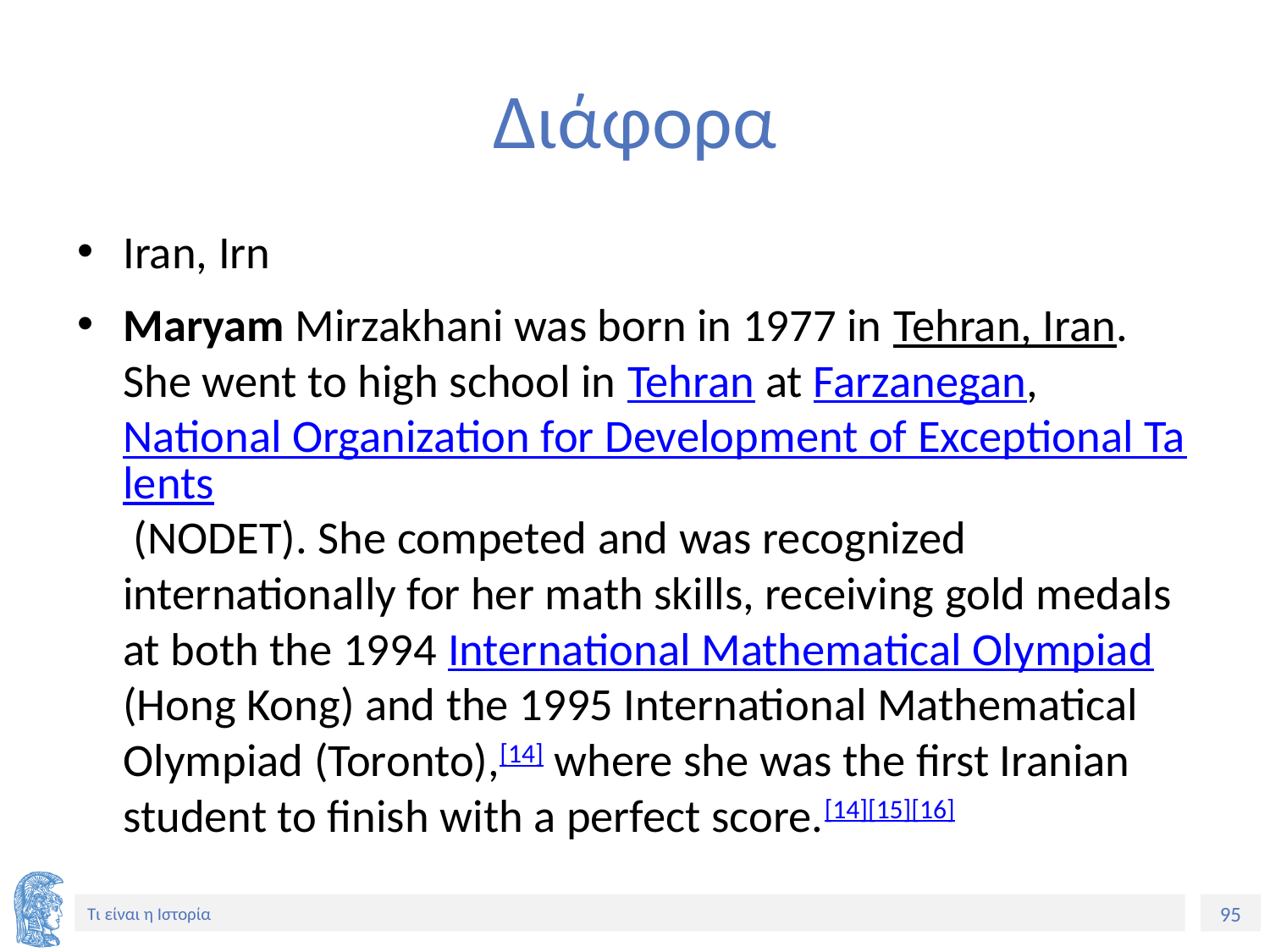

# Διάφορα
Iran, Irn
Maryam Mirzakhani was born in 1977 in Tehran, Iran. She went to high school in Tehran at Farzanegan, National Organization for Development of Exceptional Talents (NODET). She competed and was recognized internationally for her math skills, receiving gold medals at both the 1994 International Mathematical Olympiad (Hong Kong) and the 1995 International Mathematical Olympiad (Toronto),[14] where she was the first Iranian student to finish with a perfect score.[14][15][16]